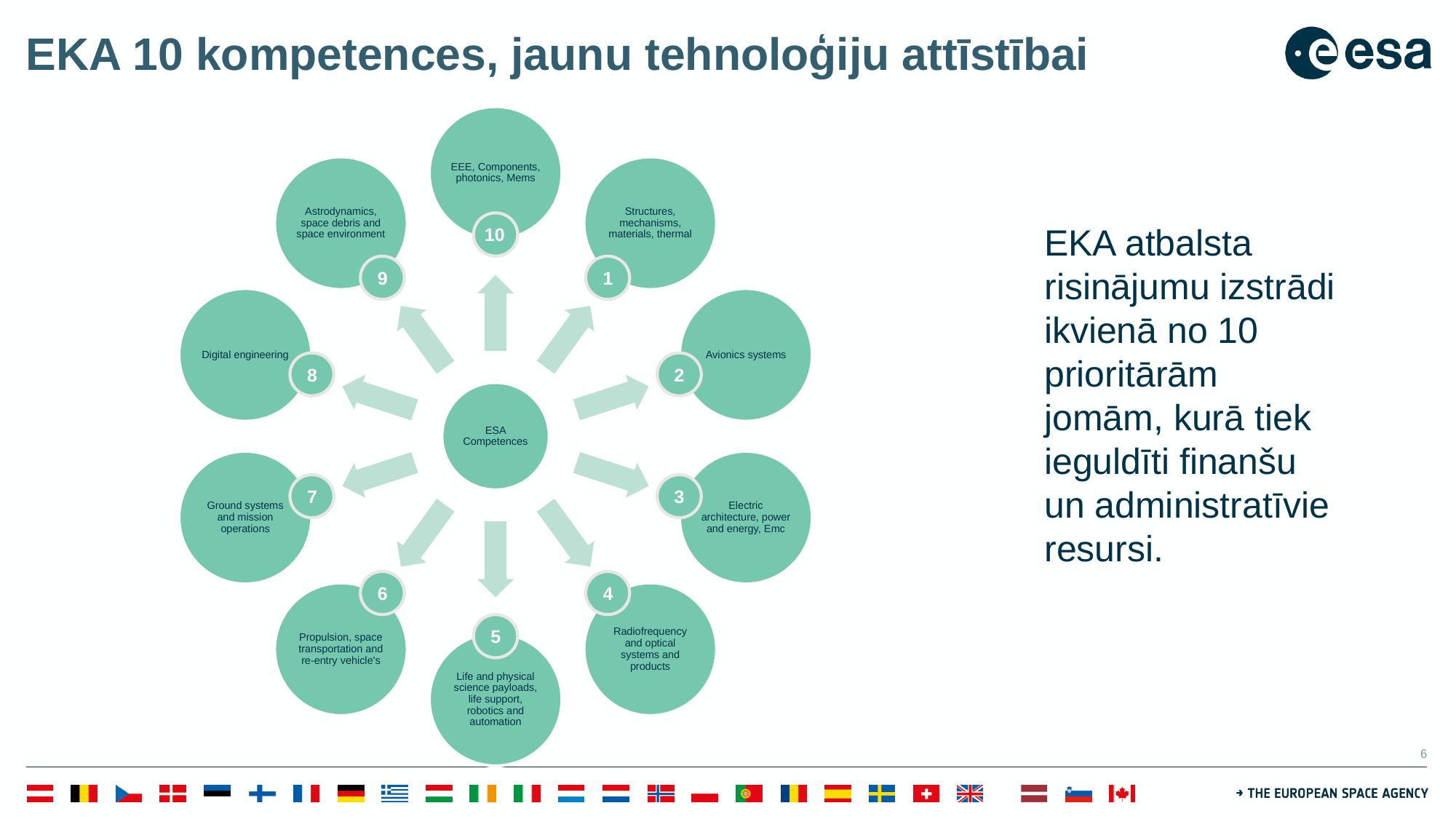

# EKA 10 kompetences, jaunu tehnoloģiju attīstībai
ESA Competences

EEE, Components, photonics, Mems

Structures, mechanisms, materials, thermal

Avionics systems

Electric architecture, power and energy, Emc

Radiofrequency and optical systems and products

Life and physical science payloads, life support, robotics and automation

Propulsion, space transportation and re-entry vehicle's

Ground systems and mission operations

Digital engineering

Astrodynamics, space debris and space environment

EKA atbalsta risinājumu izstrādi ikvienā no 10 prioritārām jomām, kurā tiek ieguldīti finanšu un administratīvie resursi.

10
9
1
8
2
7
3
6
4
5